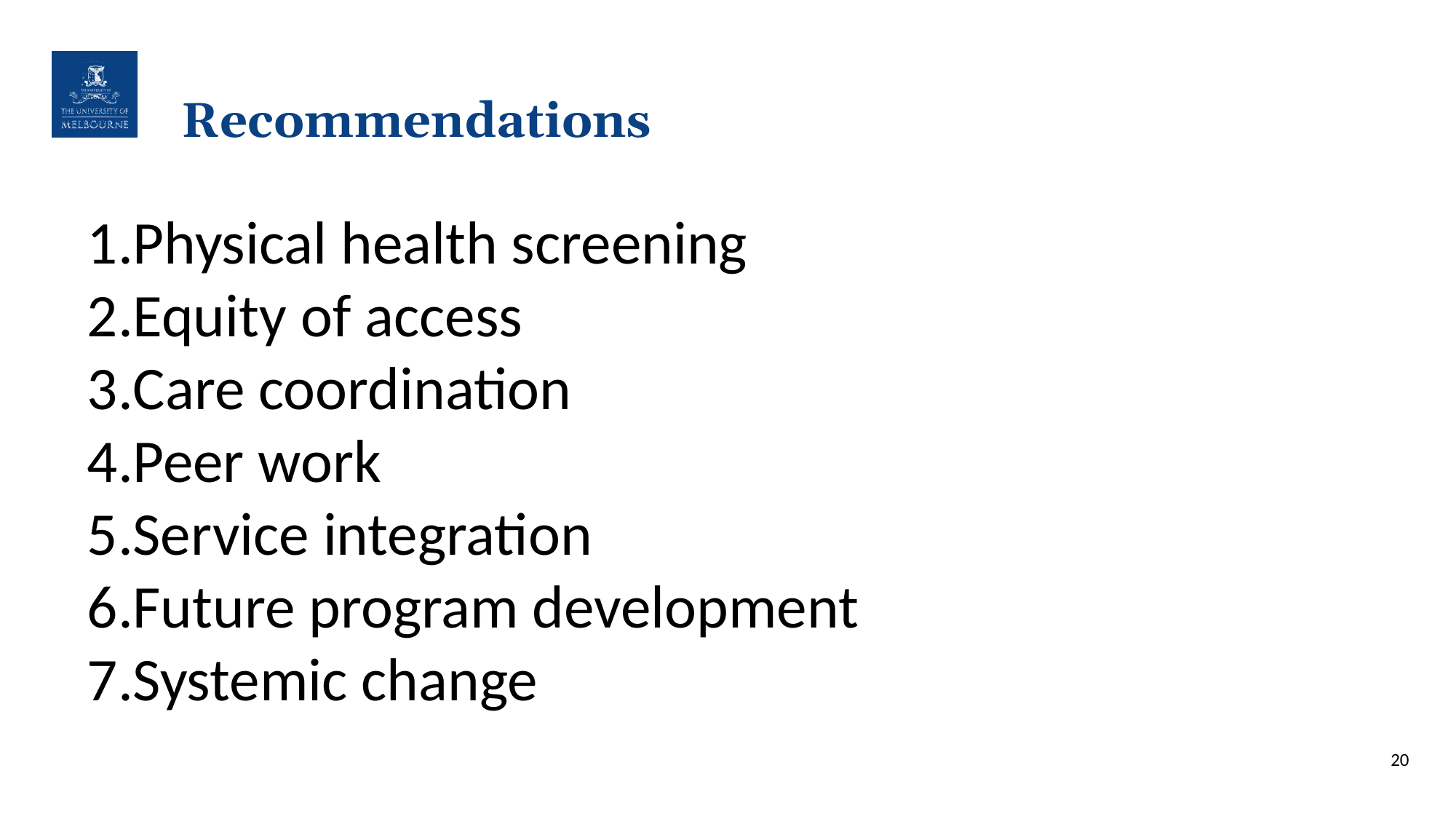

# Recommendations
Physical health screening
Equity of access
Care coordination
Peer work
Service integration
Future program development
Systemic change
20